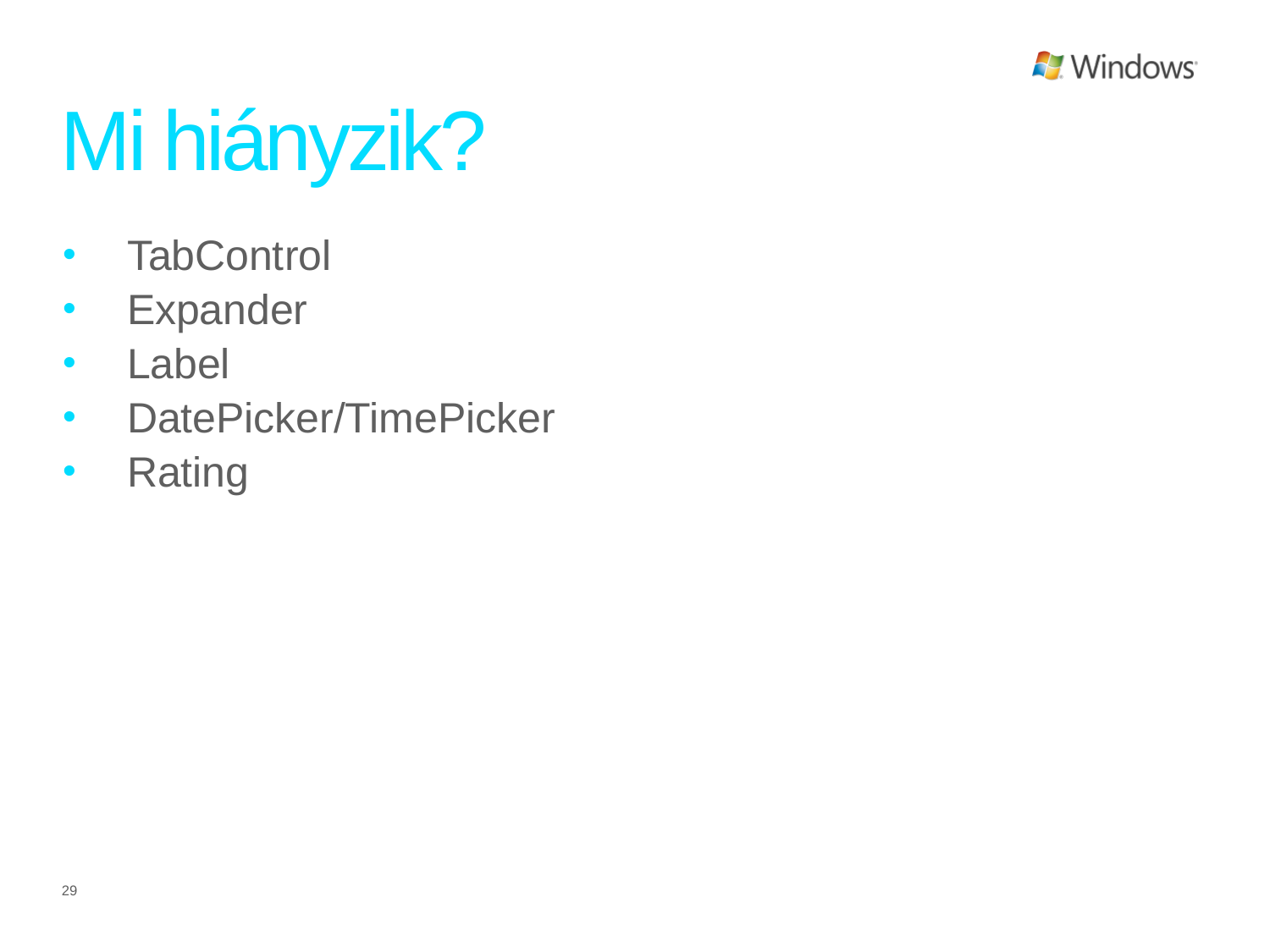

# Mi hiányzik?
TabControl
Expander
Label
DatePicker/TimePicker
Rating